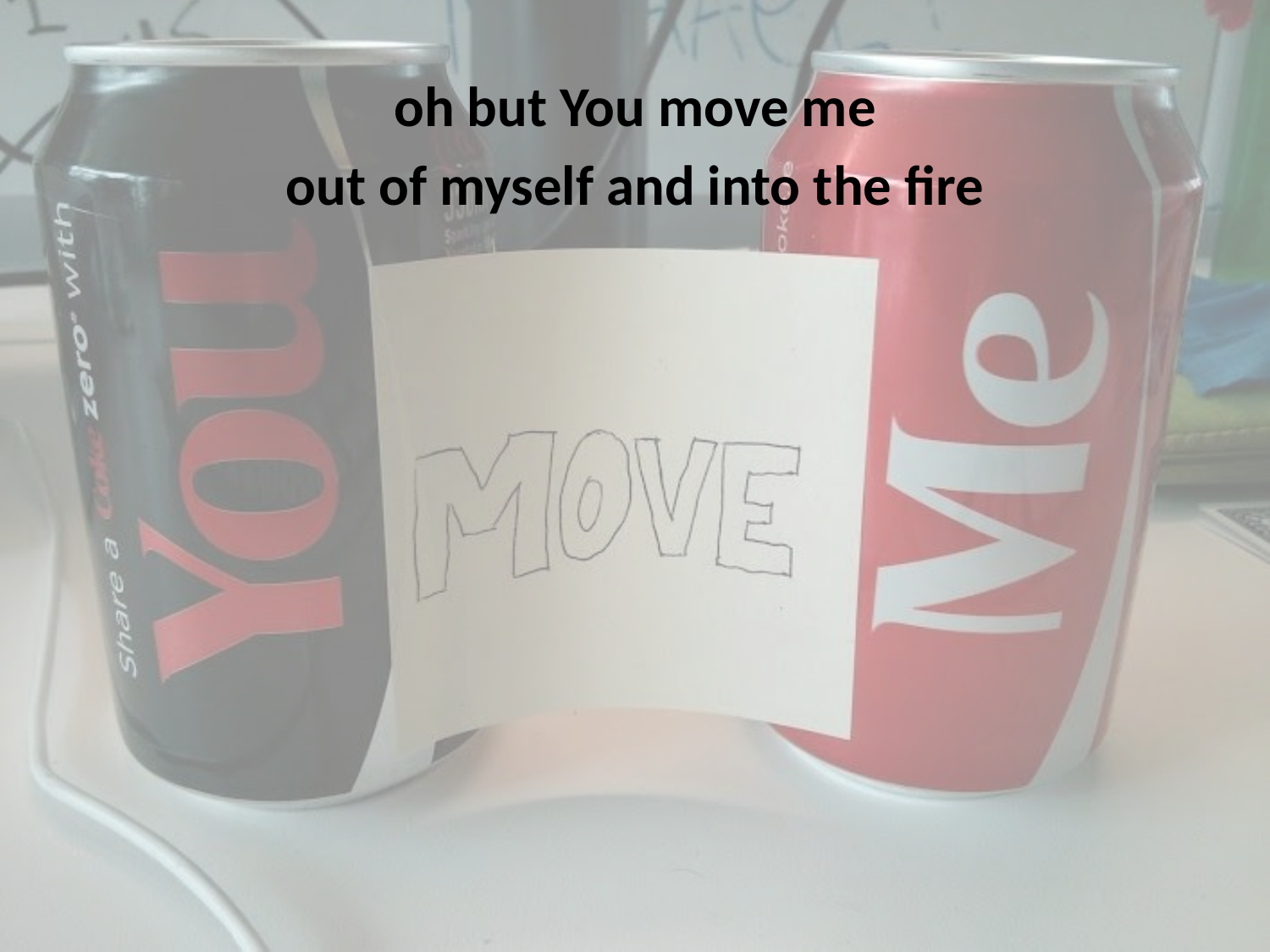

oh but You move me
out of myself and into the fire